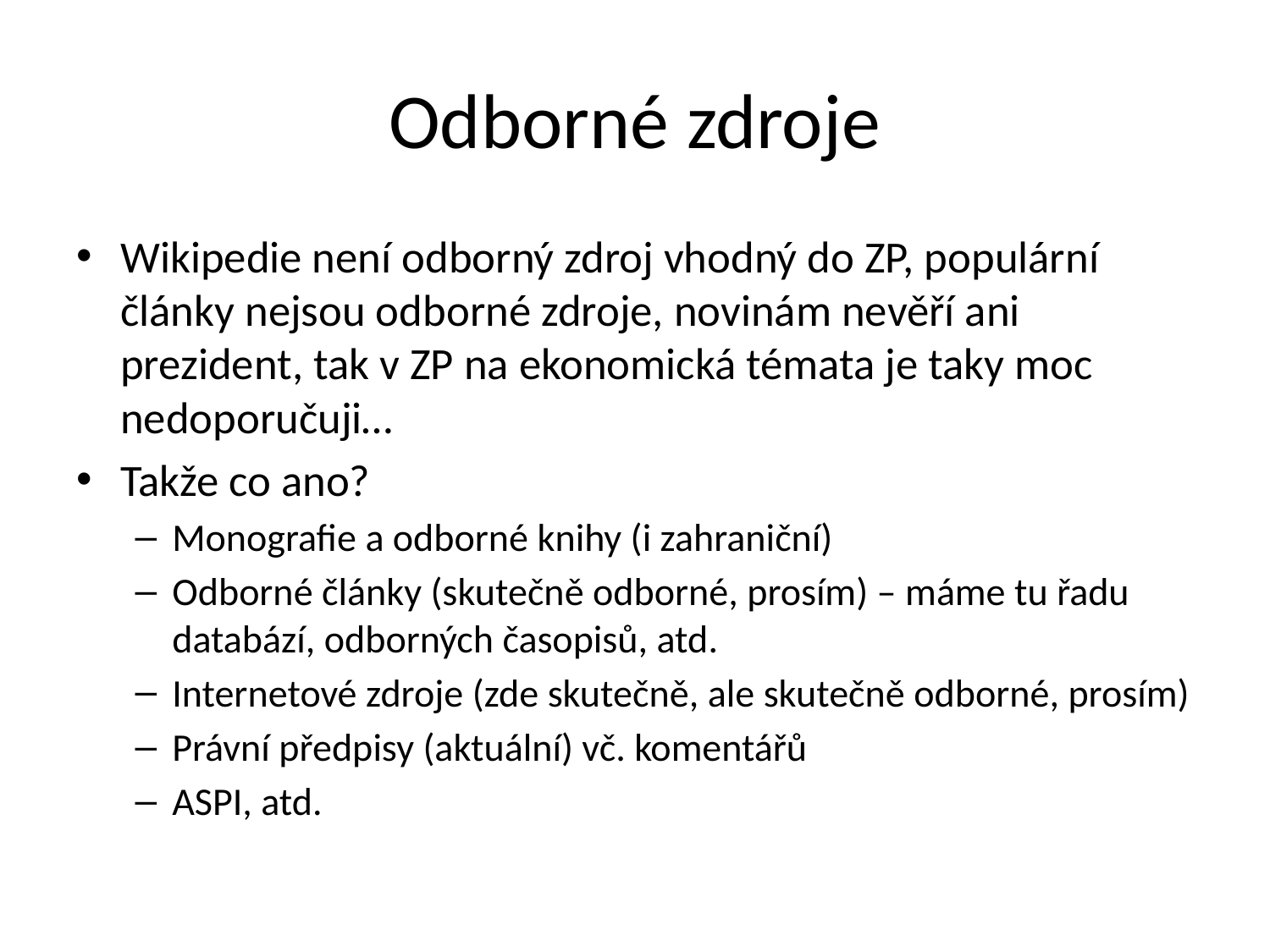

# Odborné zdroje
Wikipedie není odborný zdroj vhodný do ZP, populární články nejsou odborné zdroje, novinám nevěří ani prezident, tak v ZP na ekonomická témata je taky moc nedoporučuji…
Takže co ano?
Monografie a odborné knihy (i zahraniční)
Odborné články (skutečně odborné, prosím) – máme tu řadu databází, odborných časopisů, atd.
Internetové zdroje (zde skutečně, ale skutečně odborné, prosím)
Právní předpisy (aktuální) vč. komentářů
ASPI, atd.